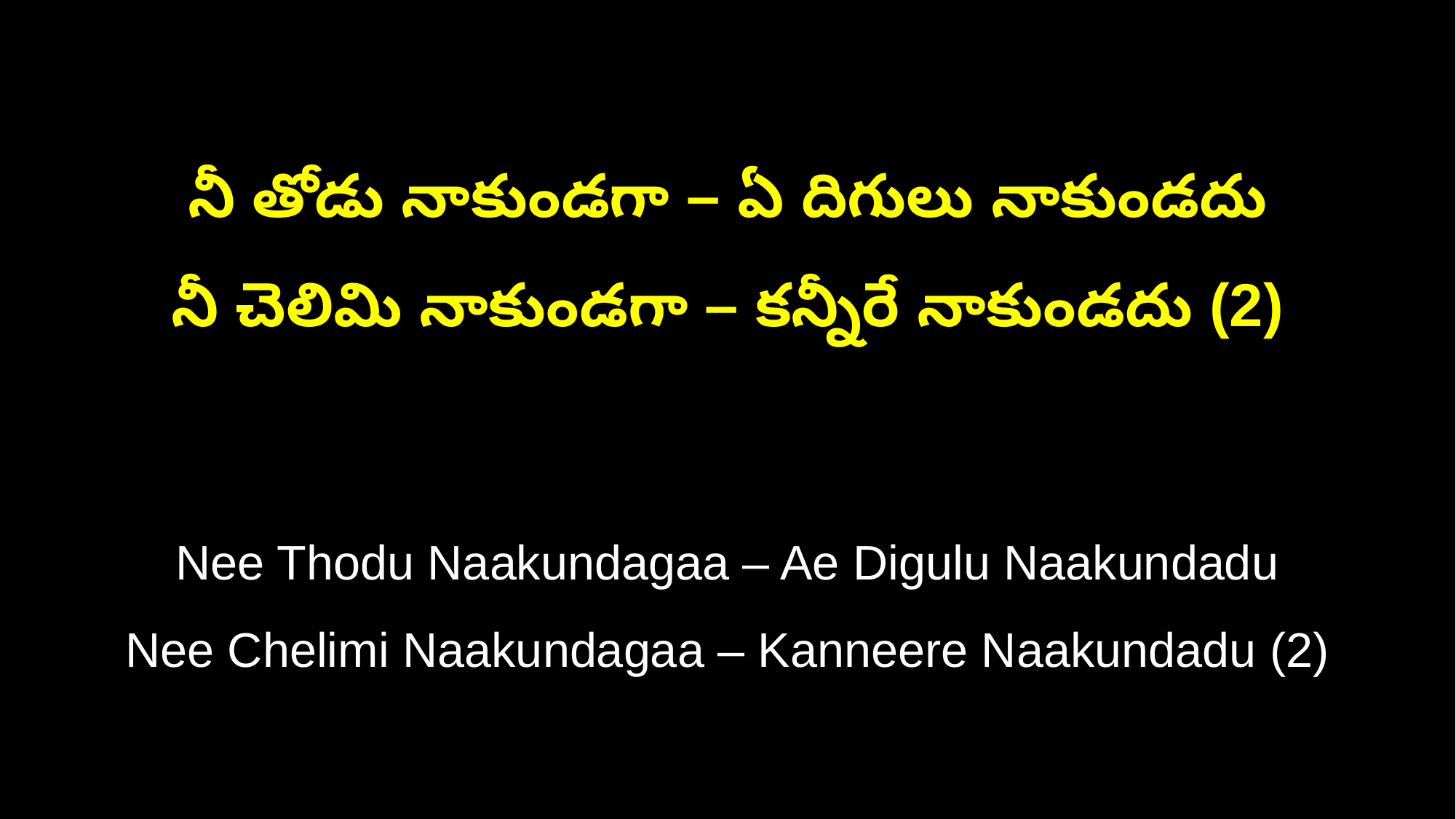

నీ తోడు నాకుండగా – ఏ దిగులు నాకుండదు
నీ చెలిమి నాకుండగా – కన్నీరే నాకుండదు (2)
Nee Thodu Naakundagaa – Ae Digulu Naakundadu
Nee Chelimi Naakundagaa – Kanneere Naakundadu (2)